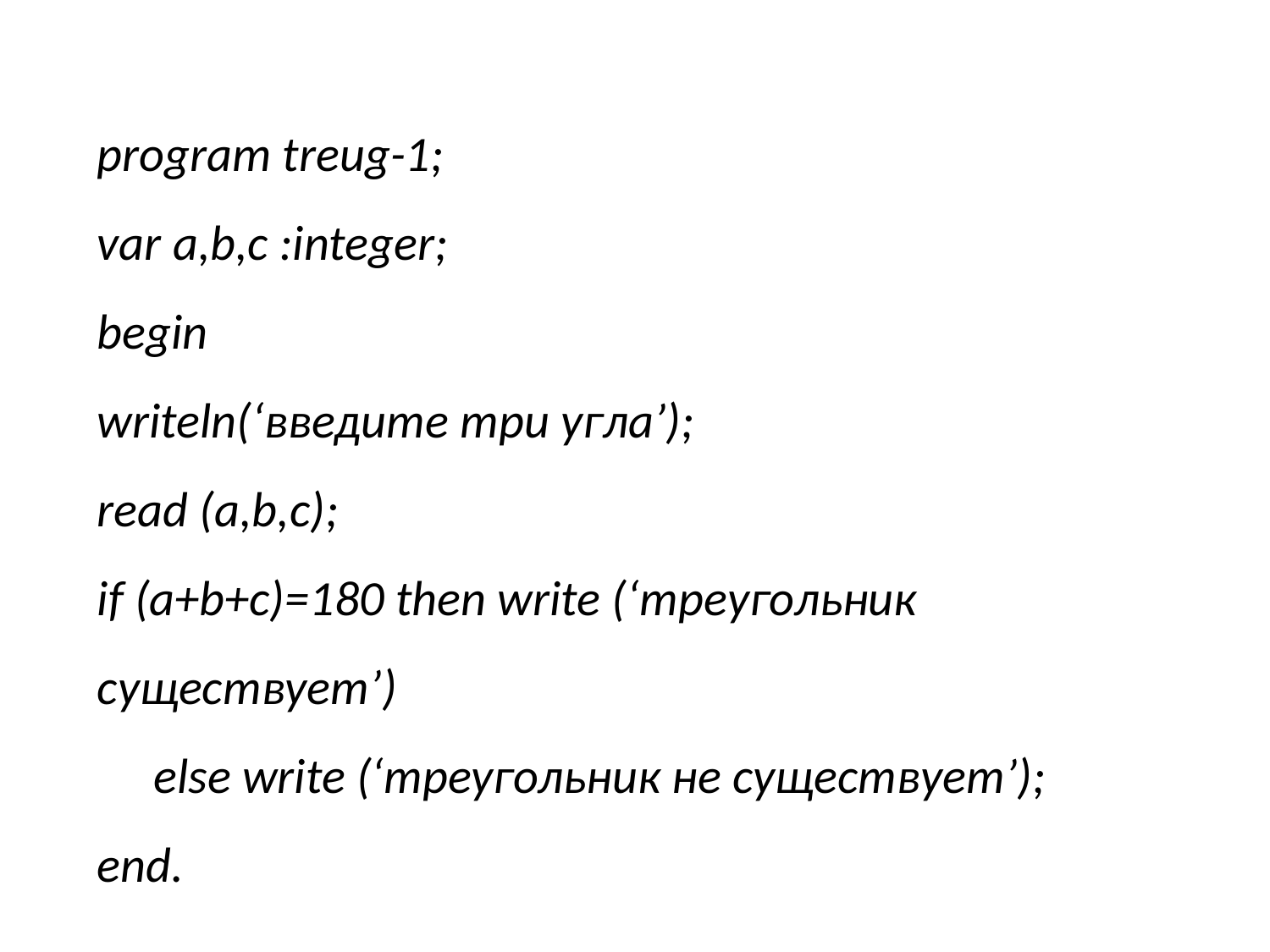

program treug-1;
var a,b,c :integer;
begin
writeln(‘введите три угла’);
read (a,b,c);
if (a+b+c)=180 then write (‘треугольник существует’)
     else write (‘треугольник не существует’);
end.